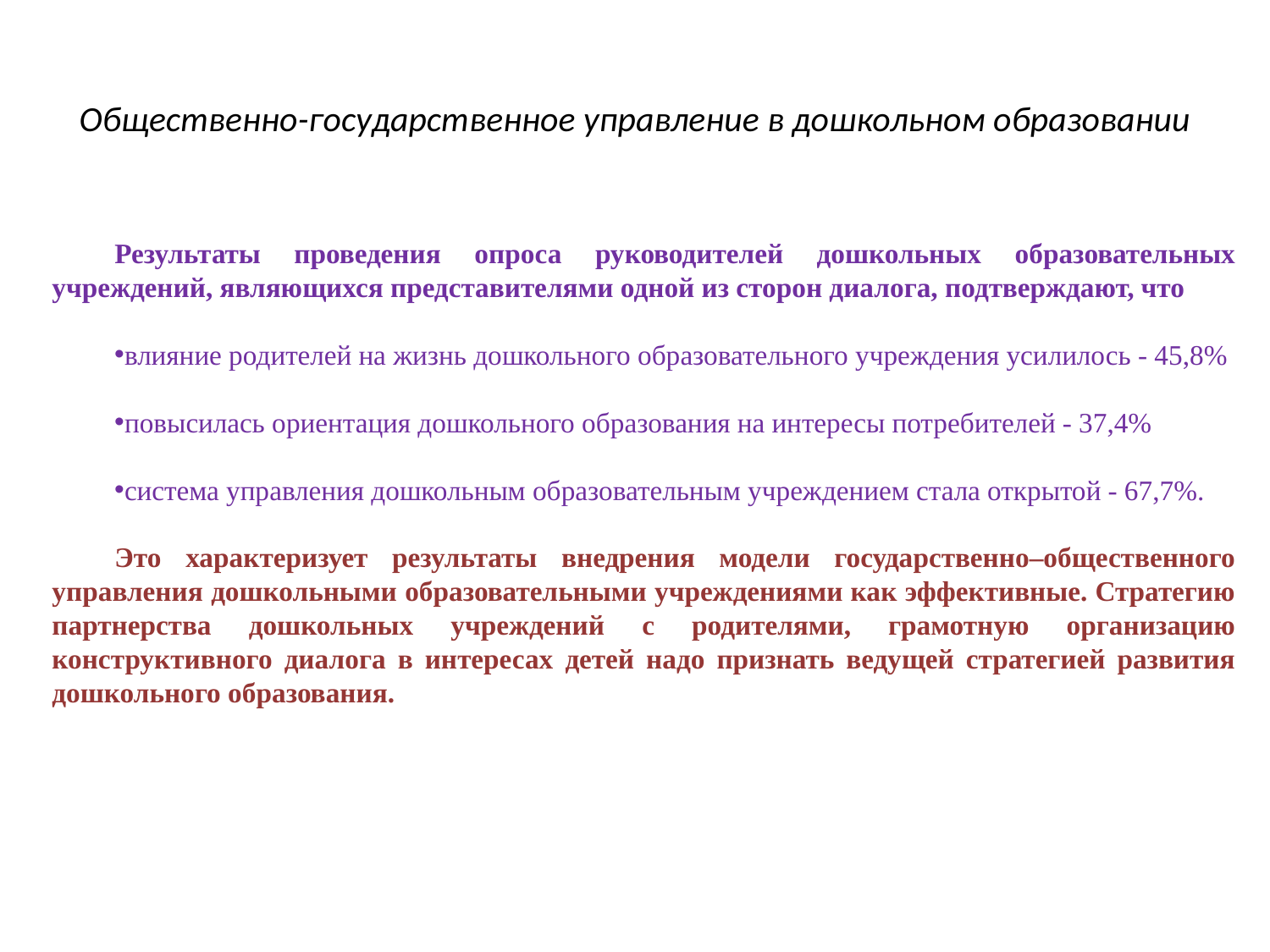

# Общественно-государственное управление в дошкольном образовании
Результаты проведения опроса руководителей дошкольных образовательных учреждений, являющихся представителями одной из сторон диалога, подтверждают, что

влияние родителей на жизнь дошкольного образовательного учреждения усилилось - 45,8%

повысилась ориентация дошкольного образования на интересы потребителей - 37,4%

система управления дошкольным образовательным учреждением стала открытой - 67,7%.

Это характеризует результаты внедрения модели государственно–общественного управления дошкольными образовательными учреждениями как эффективные. Стратегию партнерства дошкольных учреждений с родителями, грамотную организацию конструктивного диалога в интересах детей надо признать ведущей стратегией развития дошкольного образования.